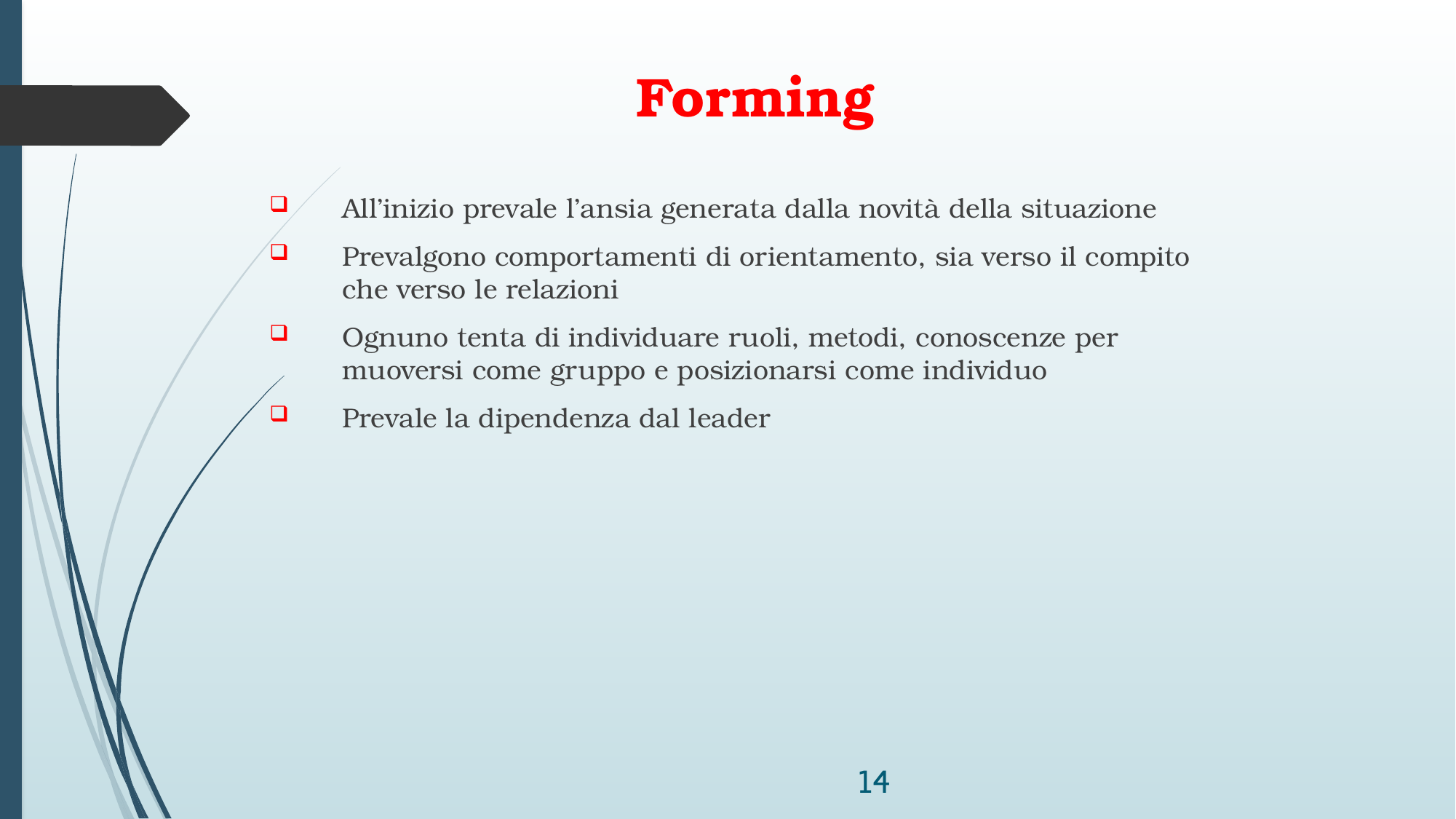

Forming

All’inizio prevale l’ansia generata dalla novità della situazione
Prevalgono comportamenti di orientamento, sia verso il compito che verso le relazioni
Ognuno tenta di individuare ruoli, metodi, conoscenze per muoversi come gruppo e posizionarsi come individuo
Prevale la dipendenza dal leader
14